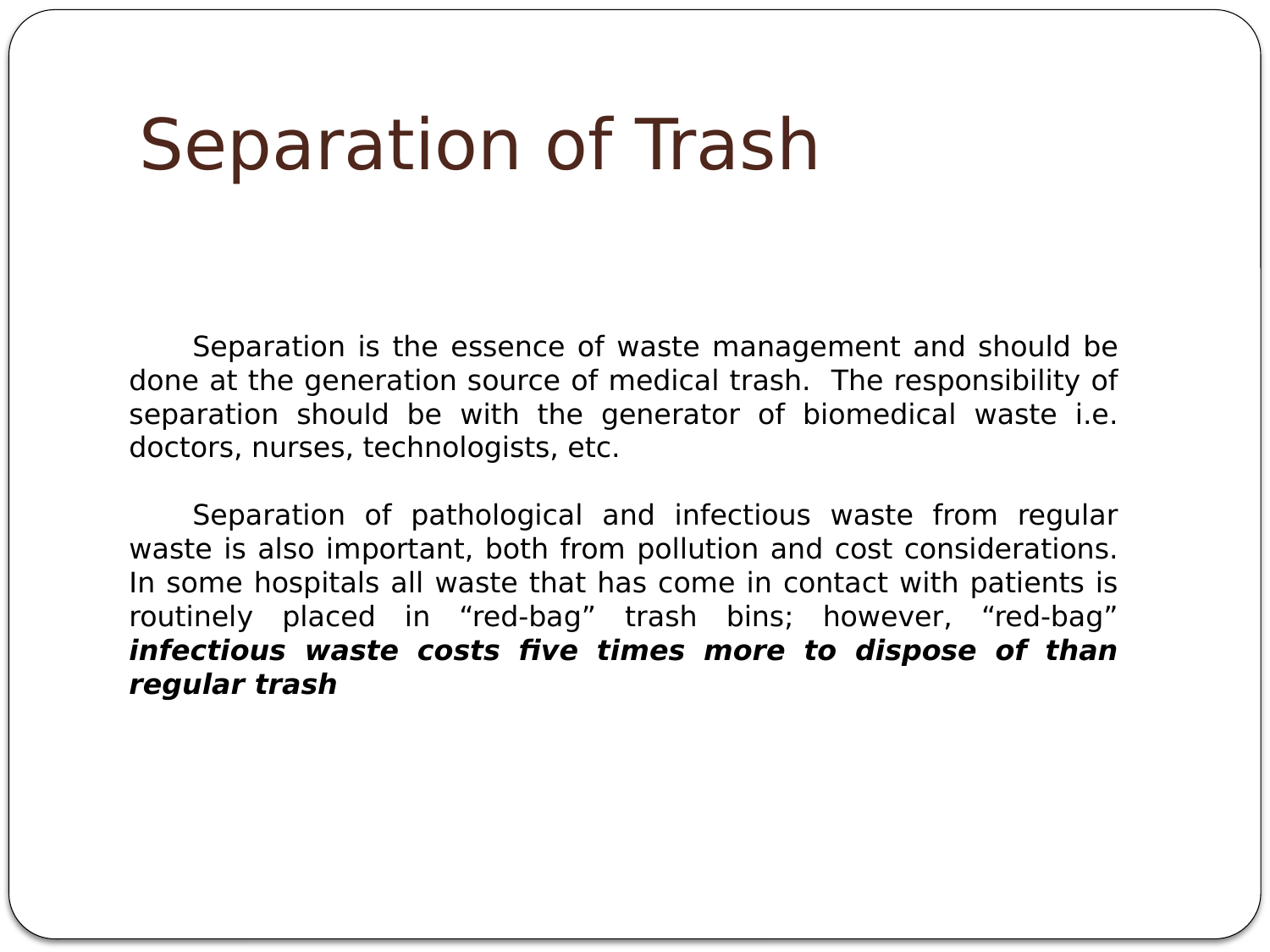

# Separation of Trash
Separation is the essence of waste management and should be done at the generation source of medical trash.  The responsibility of separation should be with the generator of biomedical waste i.e. doctors, nurses, technologists, etc.

Separation of pathological and infectious waste from regular waste is also important, both from pollution and cost considerations. In some hospitals all waste that has come in contact with patients is routinely placed in “red-bag” trash bins; however, “red-bag” infectious waste costs five times more to dispose of than regular trash